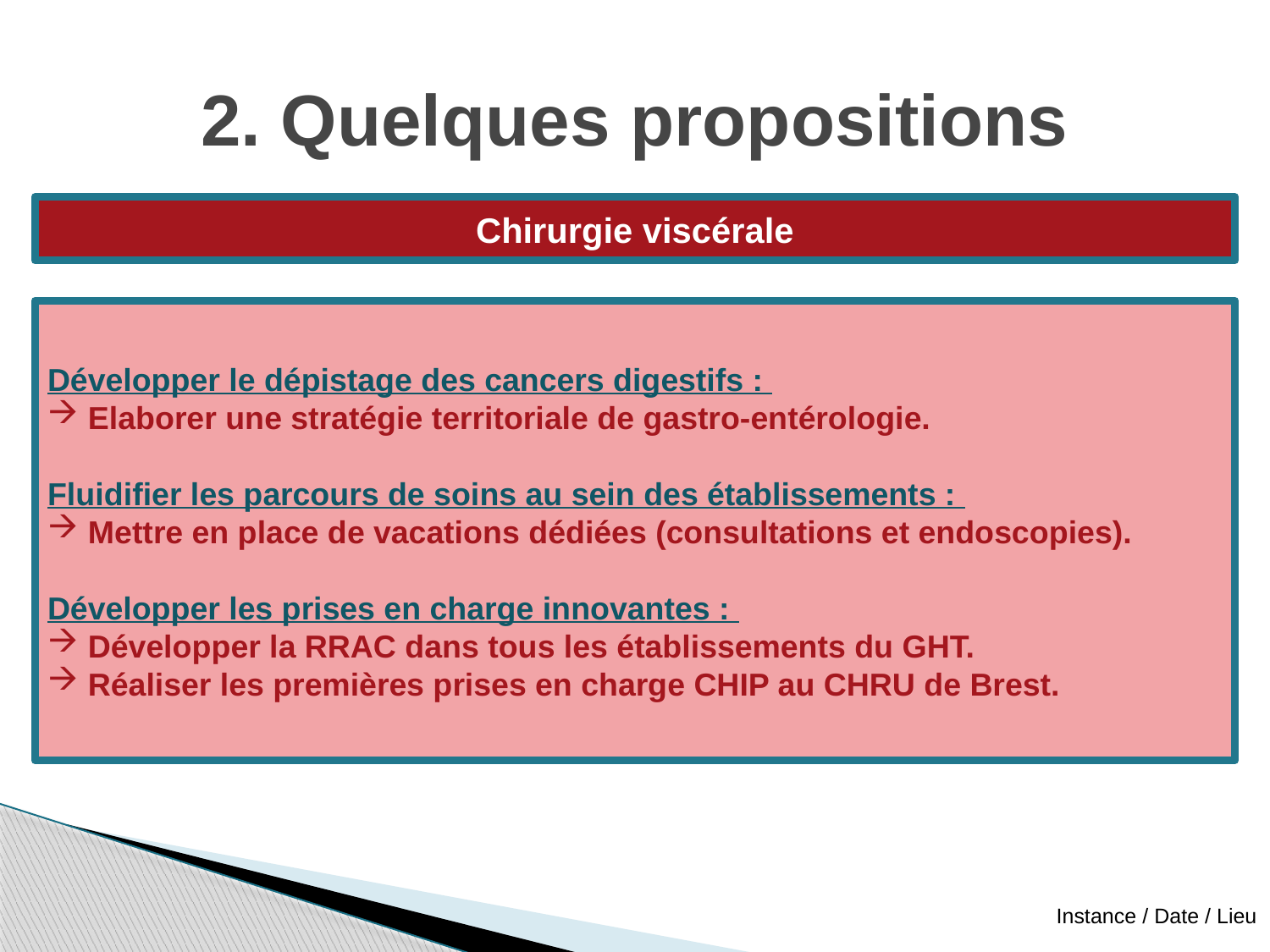

# 2. Quelques propositions
Chirurgie viscérale
Développer le dépistage des cancers digestifs :
 Elaborer une stratégie territoriale de gastro-entérologie.

Fluidifier les parcours de soins au sein des établissements :
 Mettre en place de vacations dédiées (consultations et endoscopies).

Développer les prises en charge innovantes :
 Développer la RRAC dans tous les établissements du GHT.
 Réaliser les premières prises en charge CHIP au CHRU de Brest.
Instance / Date / Lieu